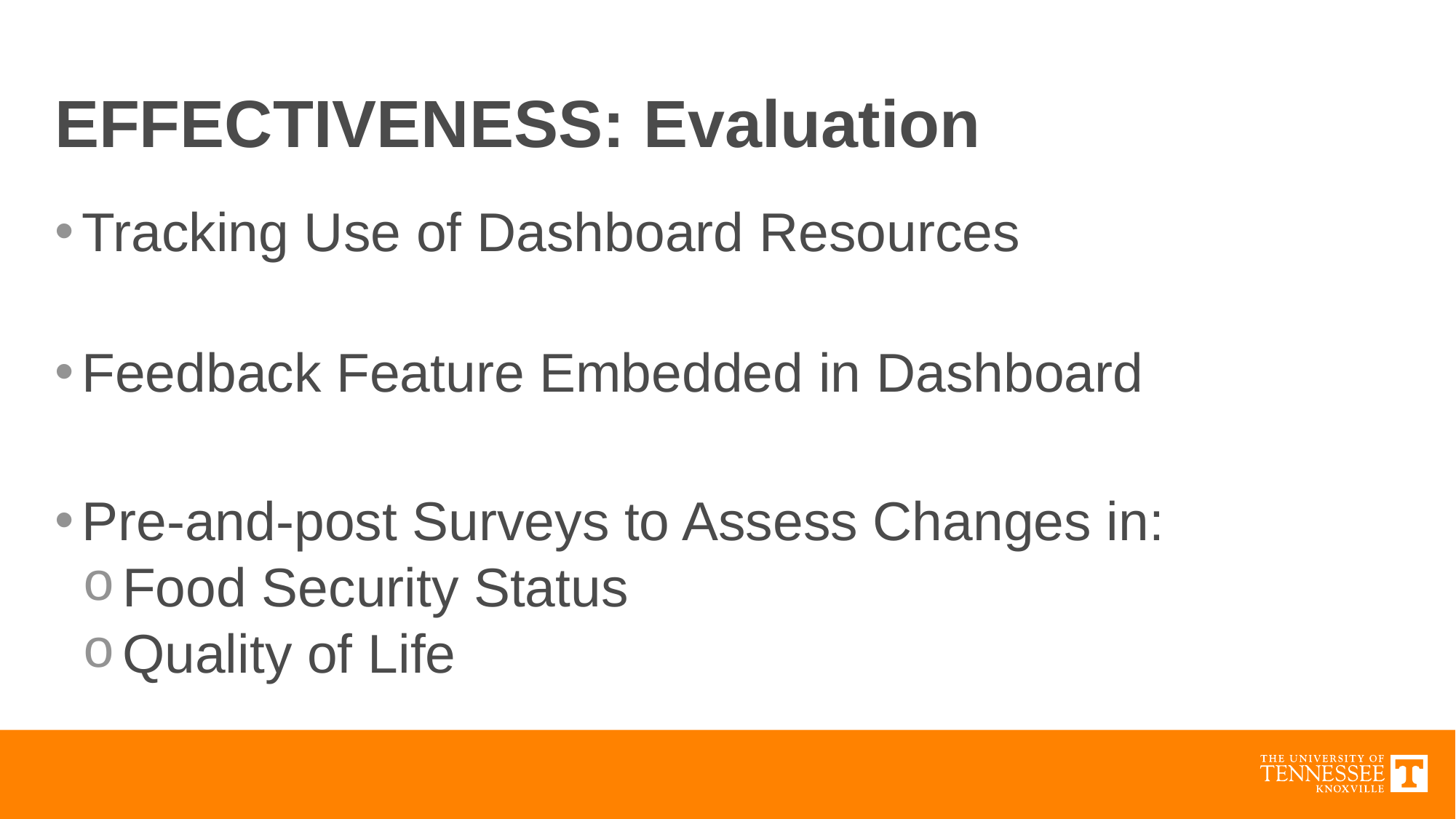

# EFFECTIVENESS: Evaluation
Tracking Use of Dashboard Resources

Feedback Feature Embedded in Dashboard

Pre-and-post Surveys to Assess Changes in:
Food Security Status
Quality of Life